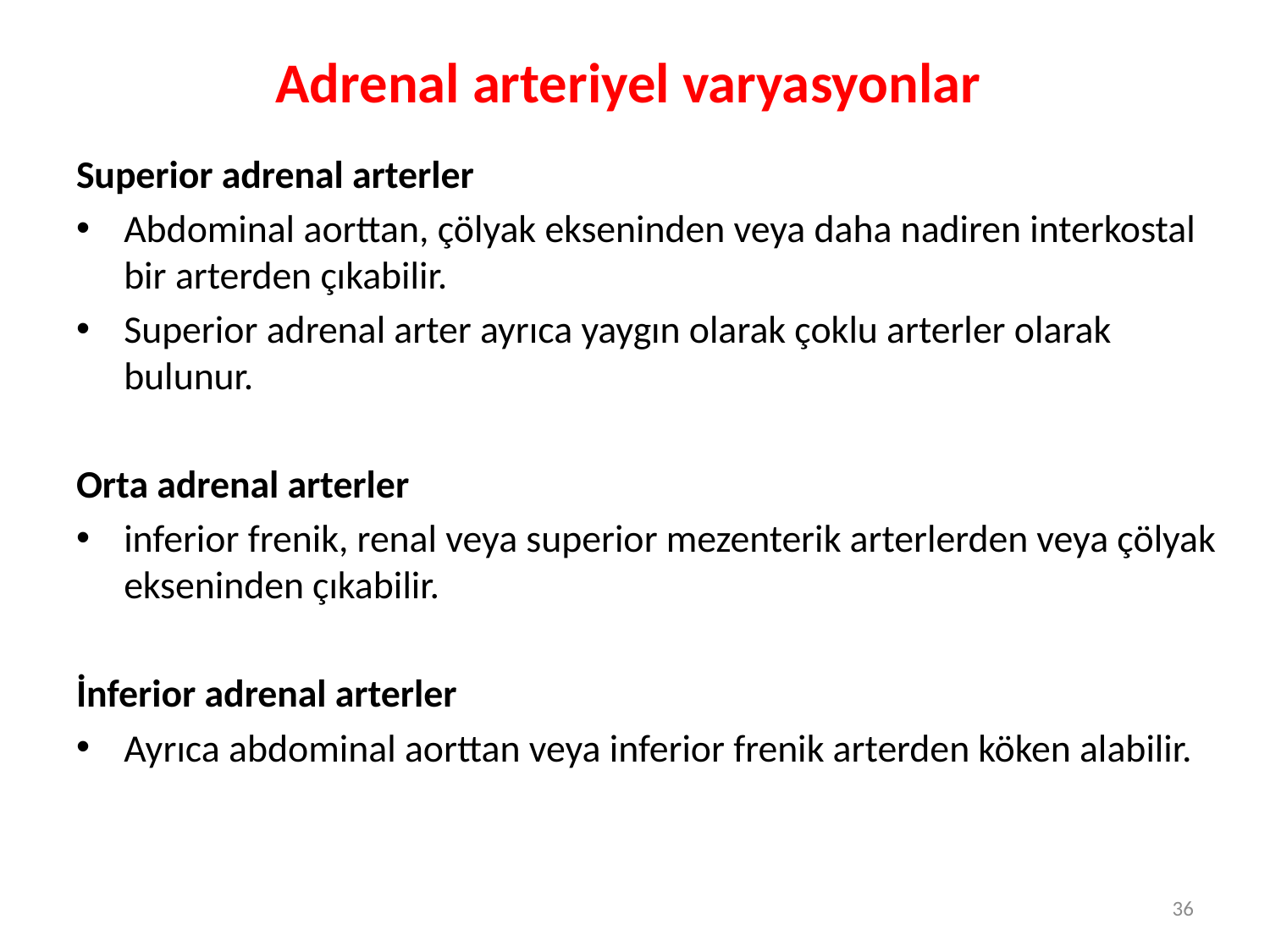

# Adrenal arteriyel varyasyonlar
Superior adrenal arterler
Abdominal aorttan, çölyak ekseninden veya daha nadiren interkostal bir arterden çıkabilir.
Superior adrenal arter ayrıca yaygın olarak çoklu arterler olarak bulunur.

Orta adrenal arterler
inferior frenik, renal veya superior mezenterik arterlerden veya çölyak ekseninden çıkabilir.

İnferior adrenal arterler
Ayrıca abdominal aorttan veya inferior frenik arterden köken alabilir.

36